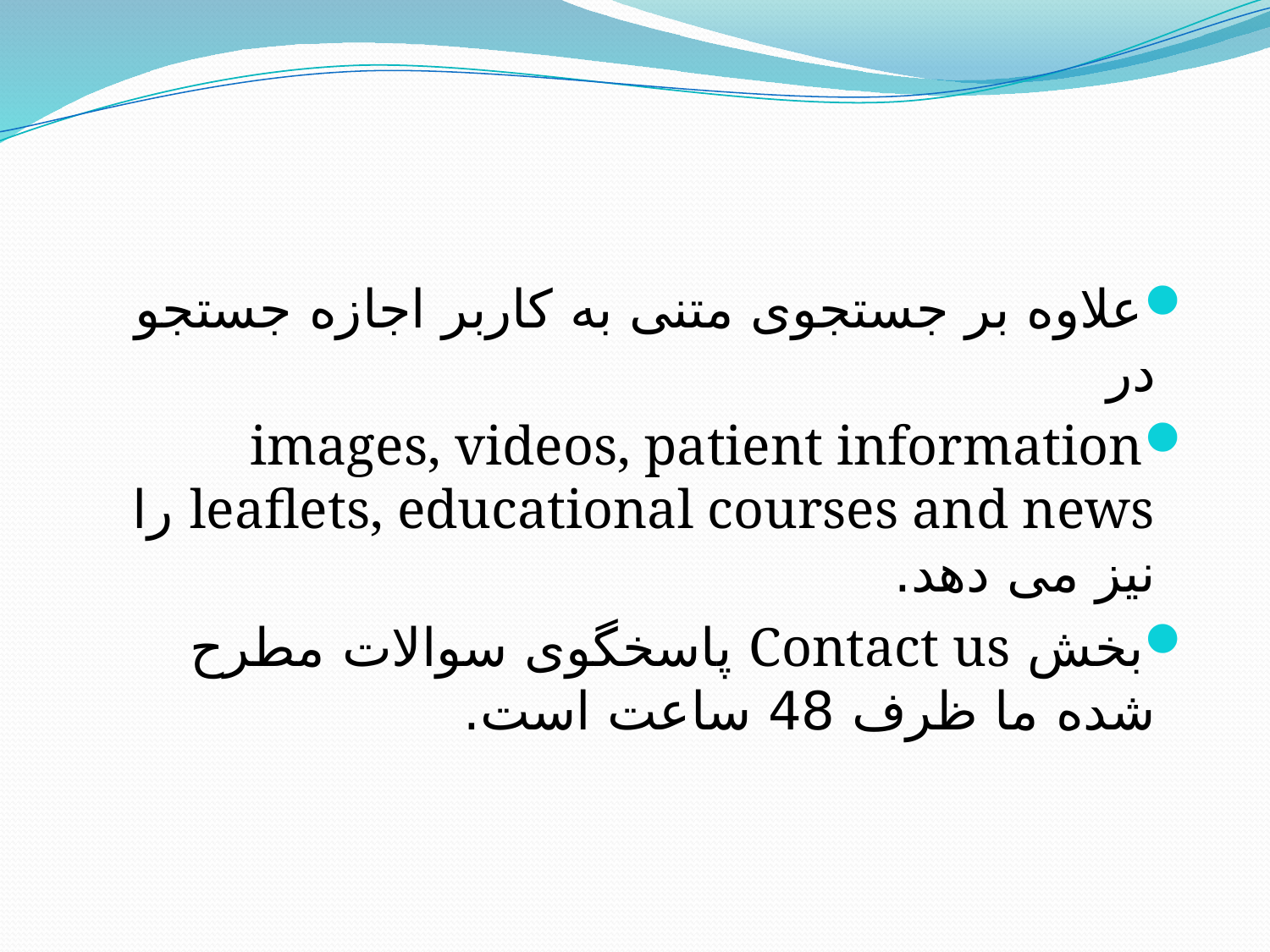

#
علاوه بر جستجوی متنی به کاربر اجازه جستجو در
images, videos, patient information leaflets, educational courses and news را نیز می دهد.
بخش Contact us پاسخگوی سوالات مطرح شده ما ظرف 48 ساعت است.